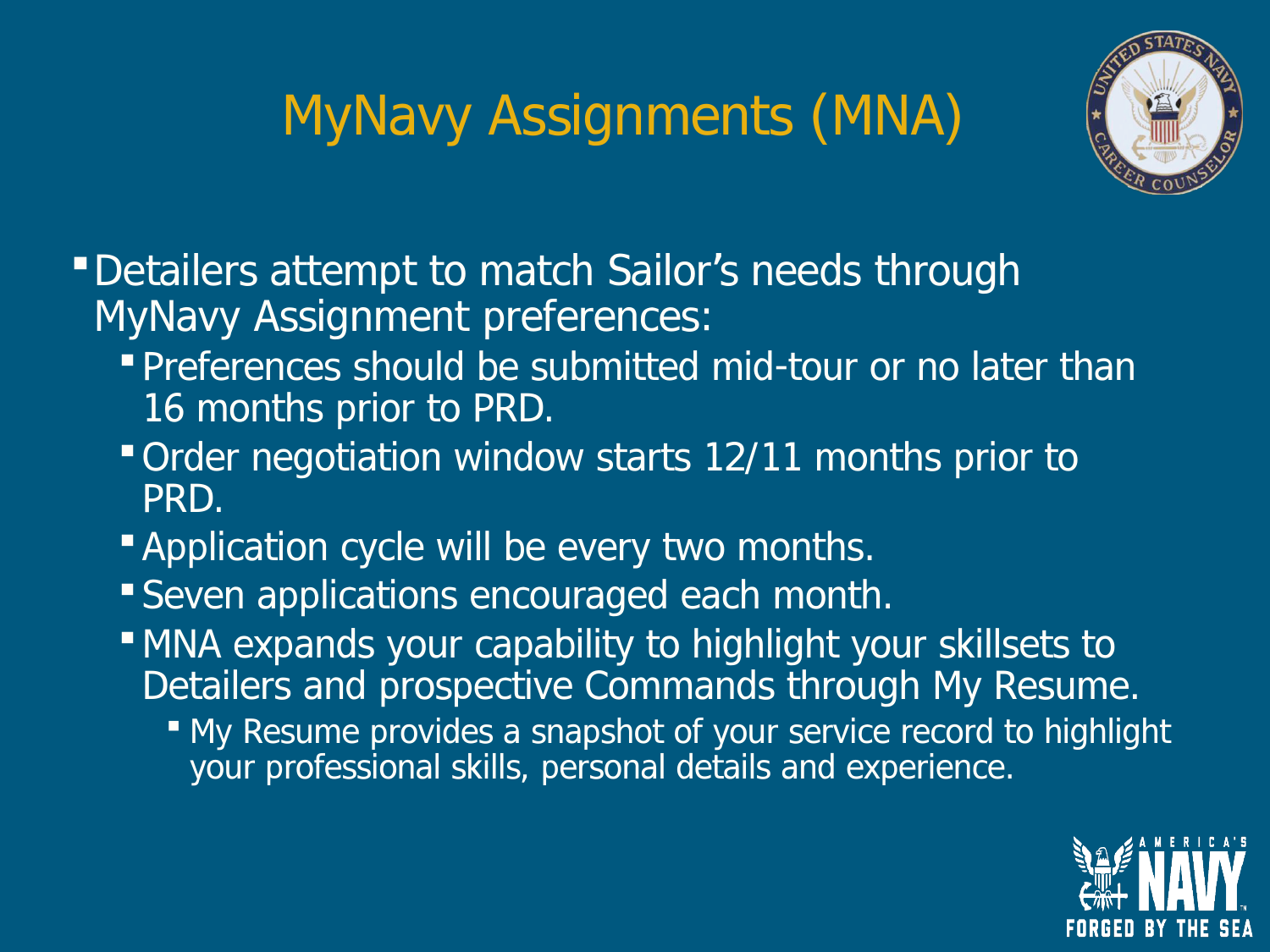

# MyNavy Assignments (MNA)
Detailers attempt to match Sailor’s needs through MyNavy Assignment preferences:
Preferences should be submitted mid-tour or no later than 16 months prior to PRD.
Order negotiation window starts 12/11 months prior to PRD.
Application cycle will be every two months.
Seven applications encouraged each month.
MNA expands your capability to highlight your skillsets to Detailers and prospective Commands through My Resume.
My Resume provides a snapshot of your service record to highlight your professional skills, personal details and experience.